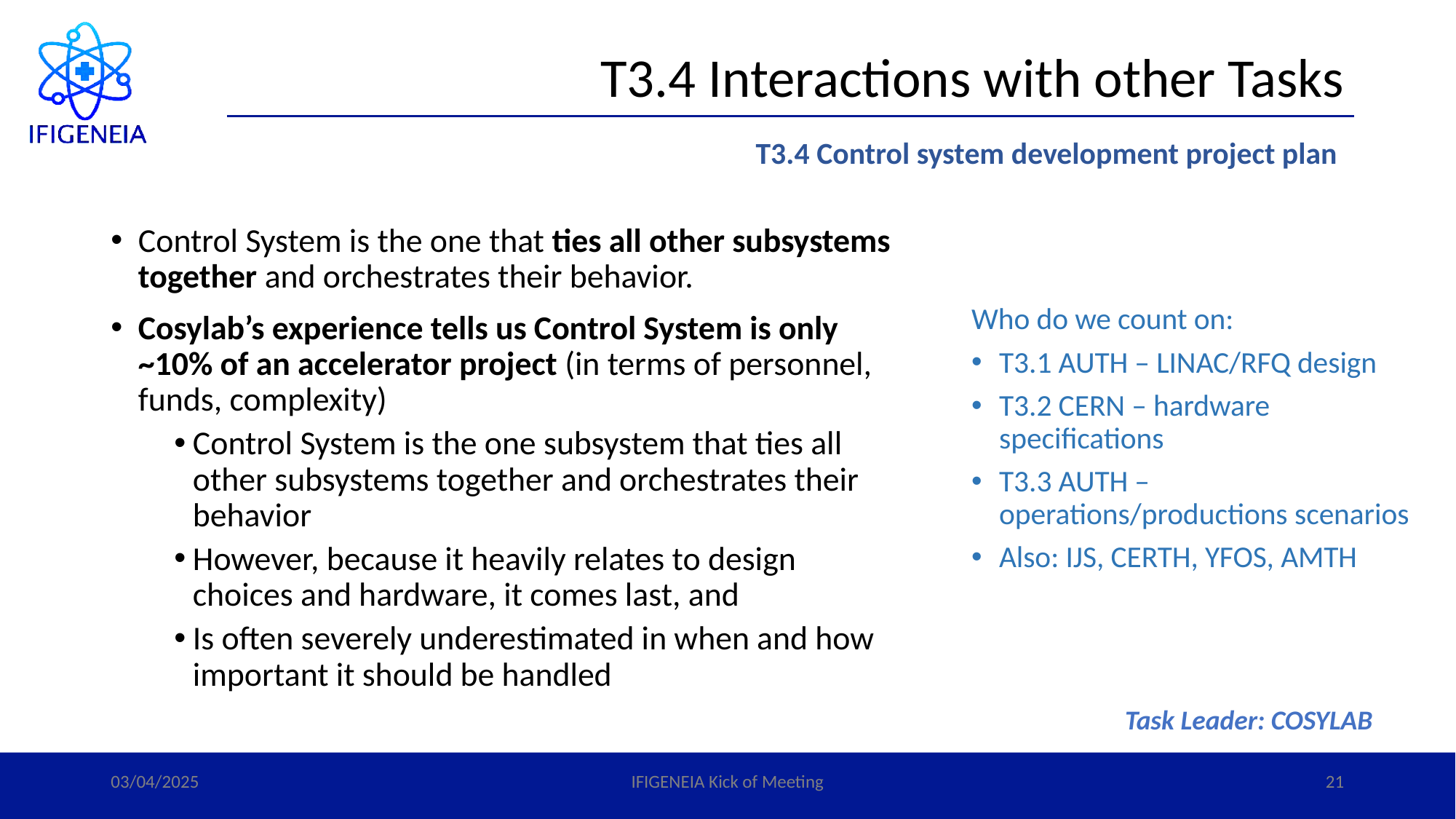

# T3.4 Interactions with other Tasks
T3.4 Control system development project plan
Control System is the one that ties all other subsystems together and orchestrates their behavior.
Cosylab’s experience tells us Control System is only ~10% of an accelerator project (in terms of personnel, funds, complexity)
Control System is the one subsystem that ties all other subsystems together and orchestrates their behavior
However, because it heavily relates to design choices and hardware, it comes last, and
Is often severely underestimated in when and how important it should be handled
Who do we count on:
T3.1 AUTH – LINAC/RFQ design
T3.2 CERN – hardware specifications
T3.3 AUTH – operations/productions scenarios
Also: IJS, CERTH, YFOS, AMTH

Task Leader: COSYLAB
03/04/2025
IFIGENEIA Kick of Meeting
21